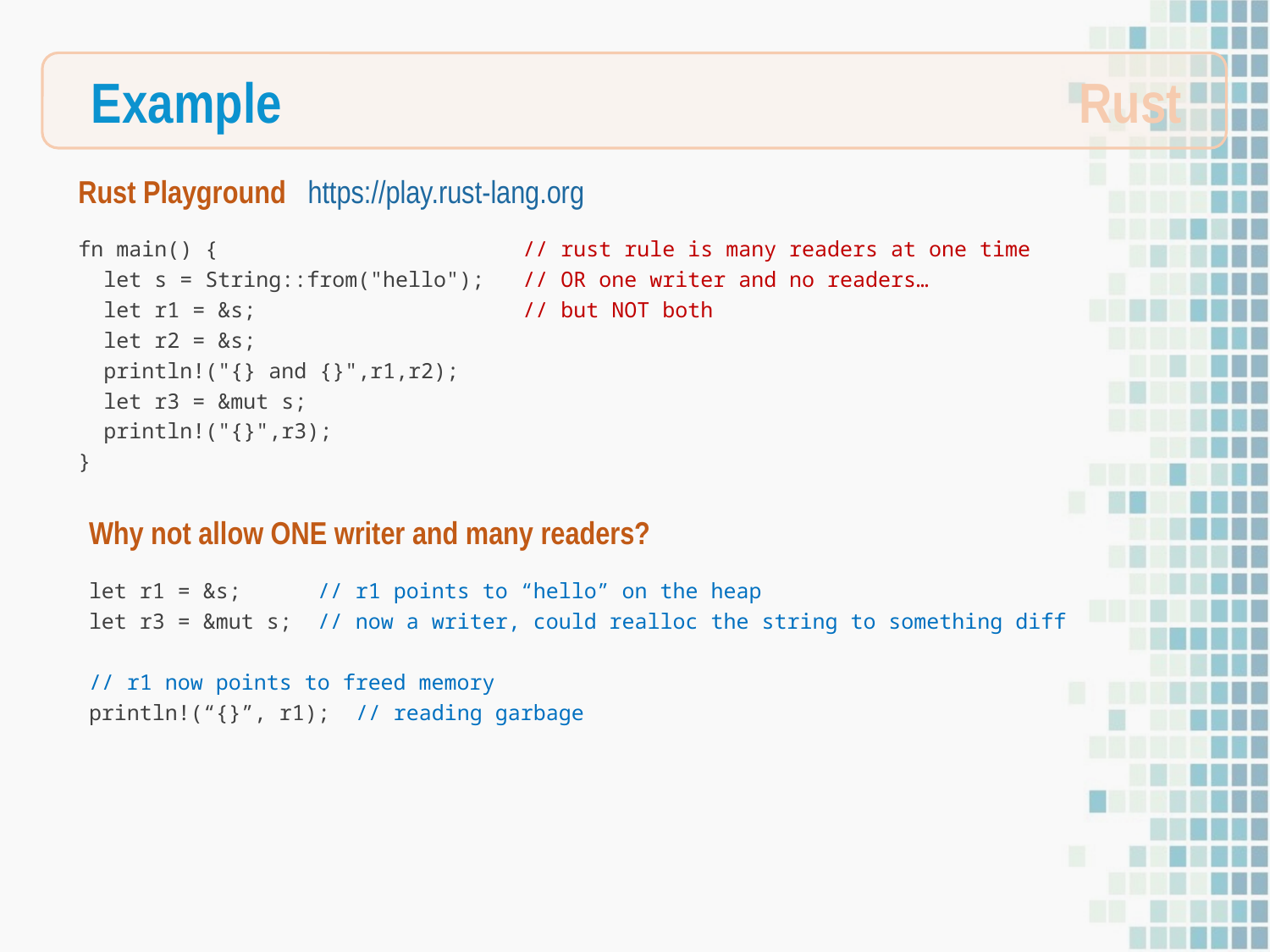

Example
Rust

Rust Playground   https://play.rust-lang.org
fn main() {                        // rust rule is many readers at one time
  let s = String::from("hello");   // OR one writer and no readers…
  let r1 = &s;                     // but NOT both
  let r2 = &s;
  println!("{} and {}",r1,r2);
  let r3 = &mut s;
  println!("{}",r3);
}
Why not allow ONE writer and many readers?
let r1 = &s;      // r1 points to “hello” on the heap
let r3 = &mut s;  // now a writer, could realloc the string to something diff

// r1 now points to freed memory
println!(“{}”, r1);  // reading garbage